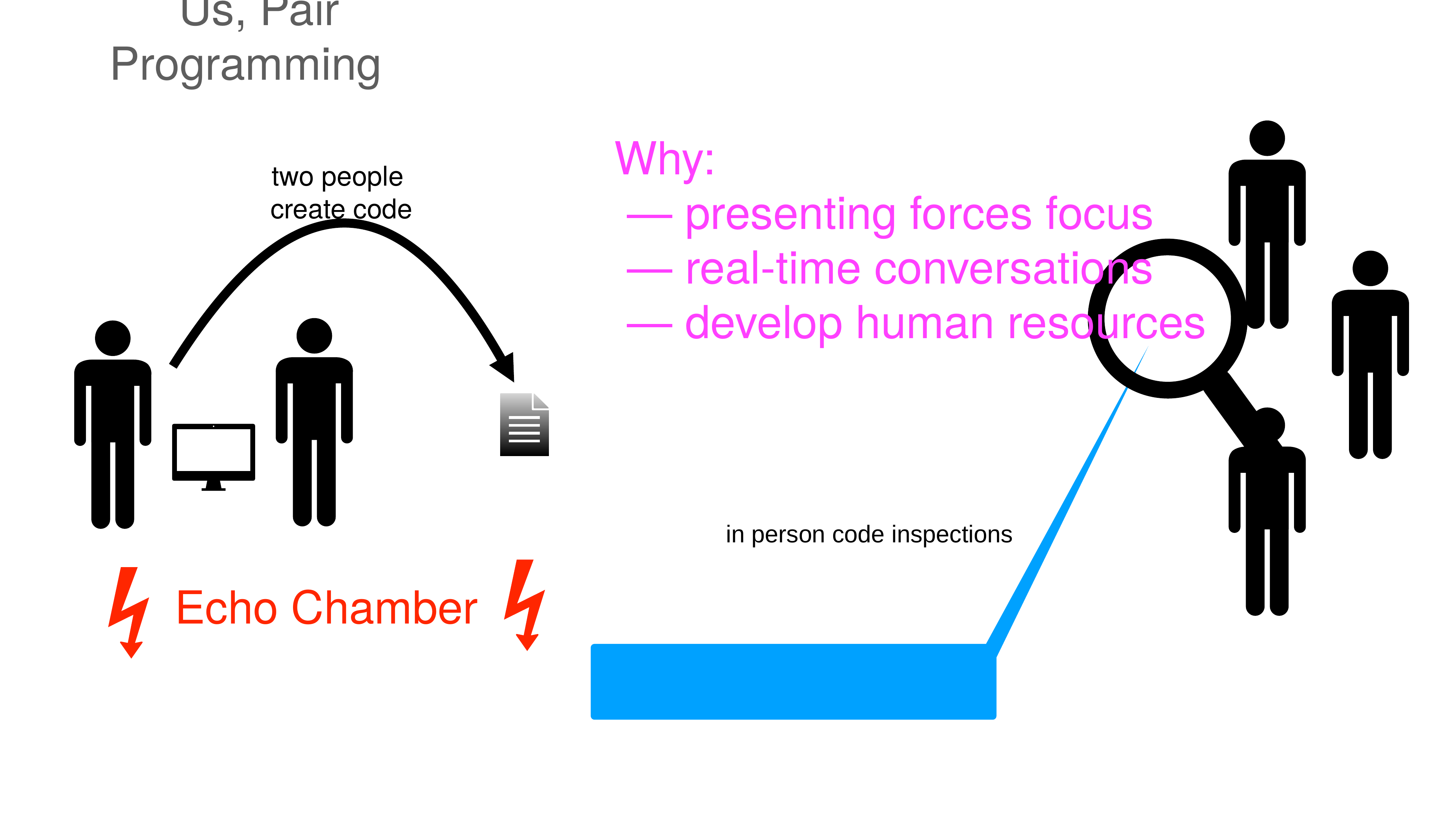

Us, Pair Programming

Why:
 — presenting forces focus
 — real-time conversations
 — develop human resources
two people
create code

Echo Chamber

in person code inspections